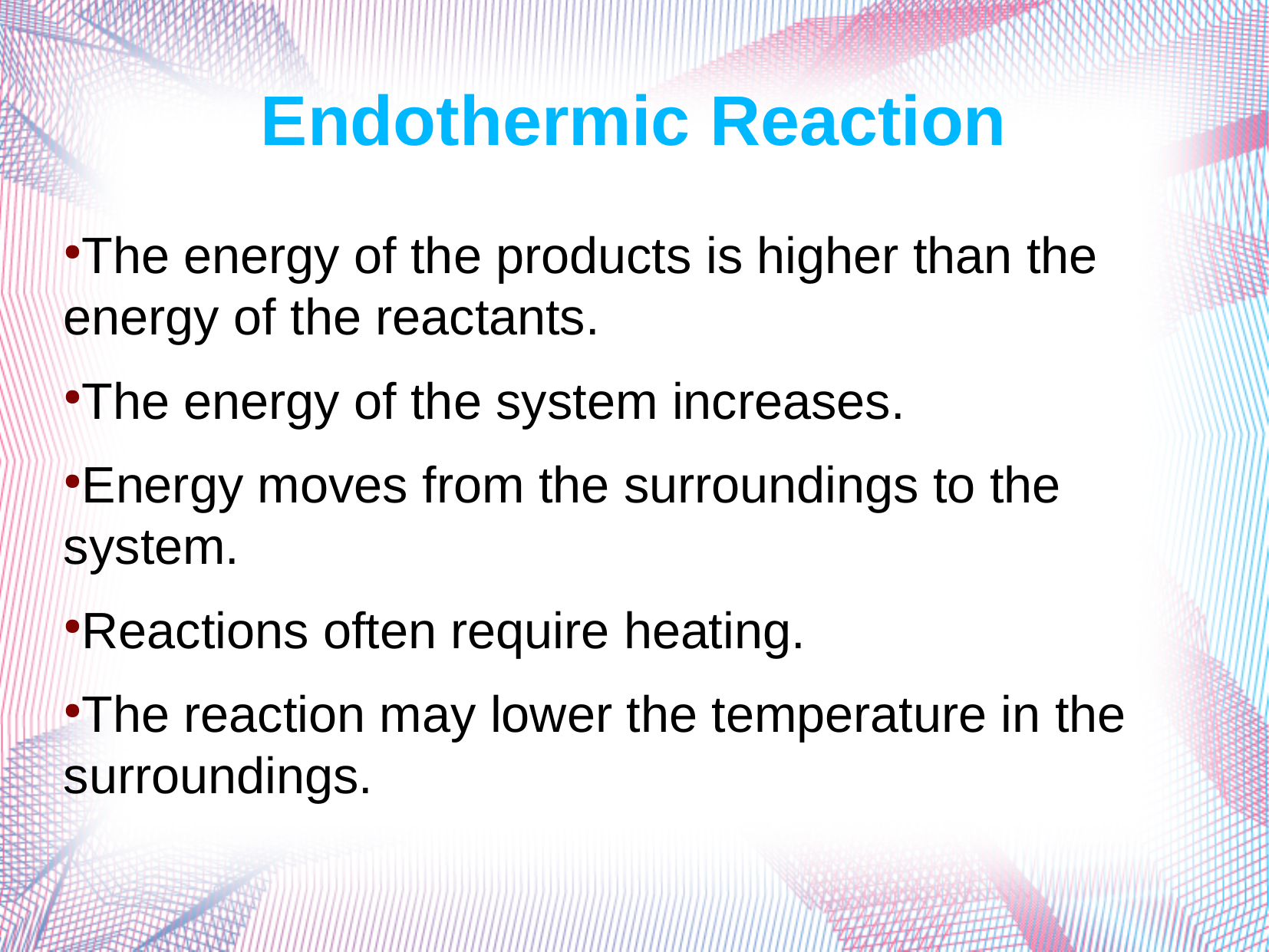

Endothermic Reaction
The energy of the products is higher than the energy of the reactants.
The energy of the system increases.
Energy moves from the surroundings to the system.
Reactions often require heating.
The reaction may lower the temperature in the surroundings.